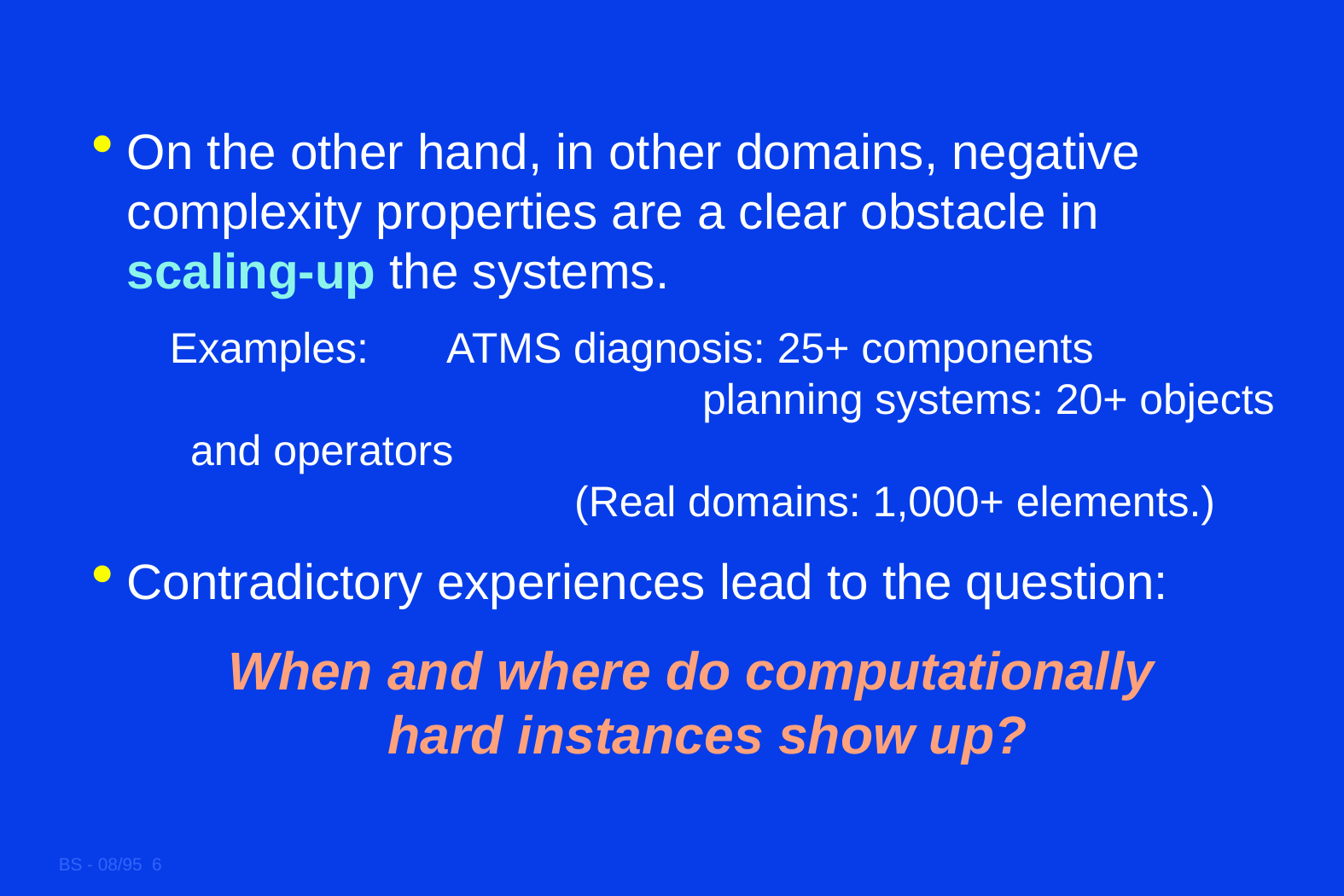

#
On the other hand, in other domains, negative complexity properties are a clear obstacle in
scaling-up the systems.
 Examples:	ATMS diagnosis: 25+ components
				planning systems: 20+ objects and operators
              		(Real domains: 1,000+ elements.)
Contradictory experiences lead to the question:
When and where do computationally
hard instances show up?